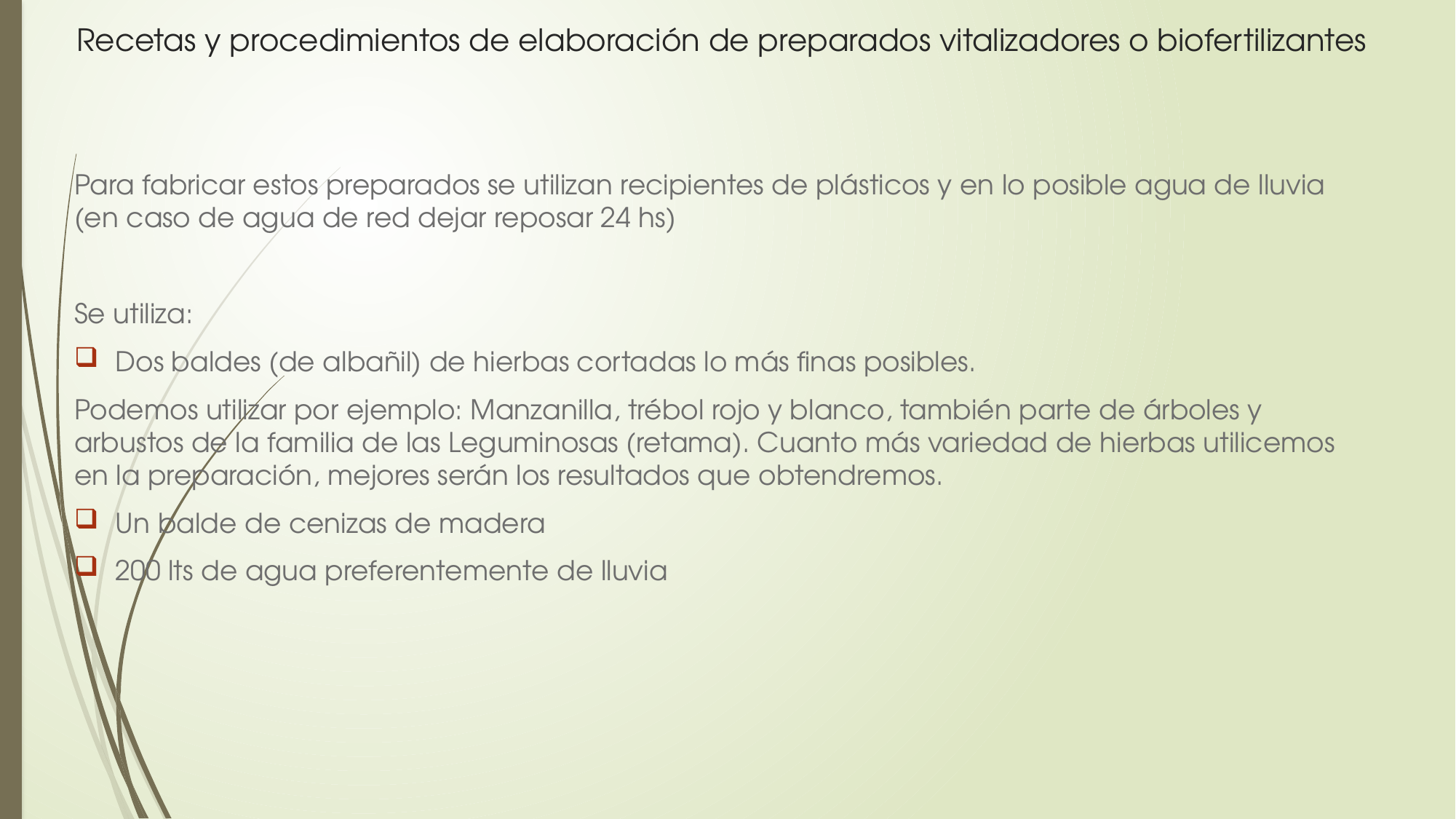

# Recetas y procedimientos de elaboración de preparados vitalizadores o biofertilizantes
Para fabricar estos preparados se utilizan recipientes de plásticos y en lo posible agua de lluvia (en caso de agua de red dejar reposar 24 hs)

Se utiliza:
Dos baldes (de albañil) de hierbas cortadas lo más finas posibles.
Podemos utilizar por ejemplo: Manzanilla, trébol rojo y blanco, también parte de árboles y arbustos de la familia de las Leguminosas (retama). Cuanto más variedad de hierbas utilicemos en la preparación, mejores serán los resultados que obtendremos.
Un balde de cenizas de madera
200 lts de agua preferentemente de lluvia